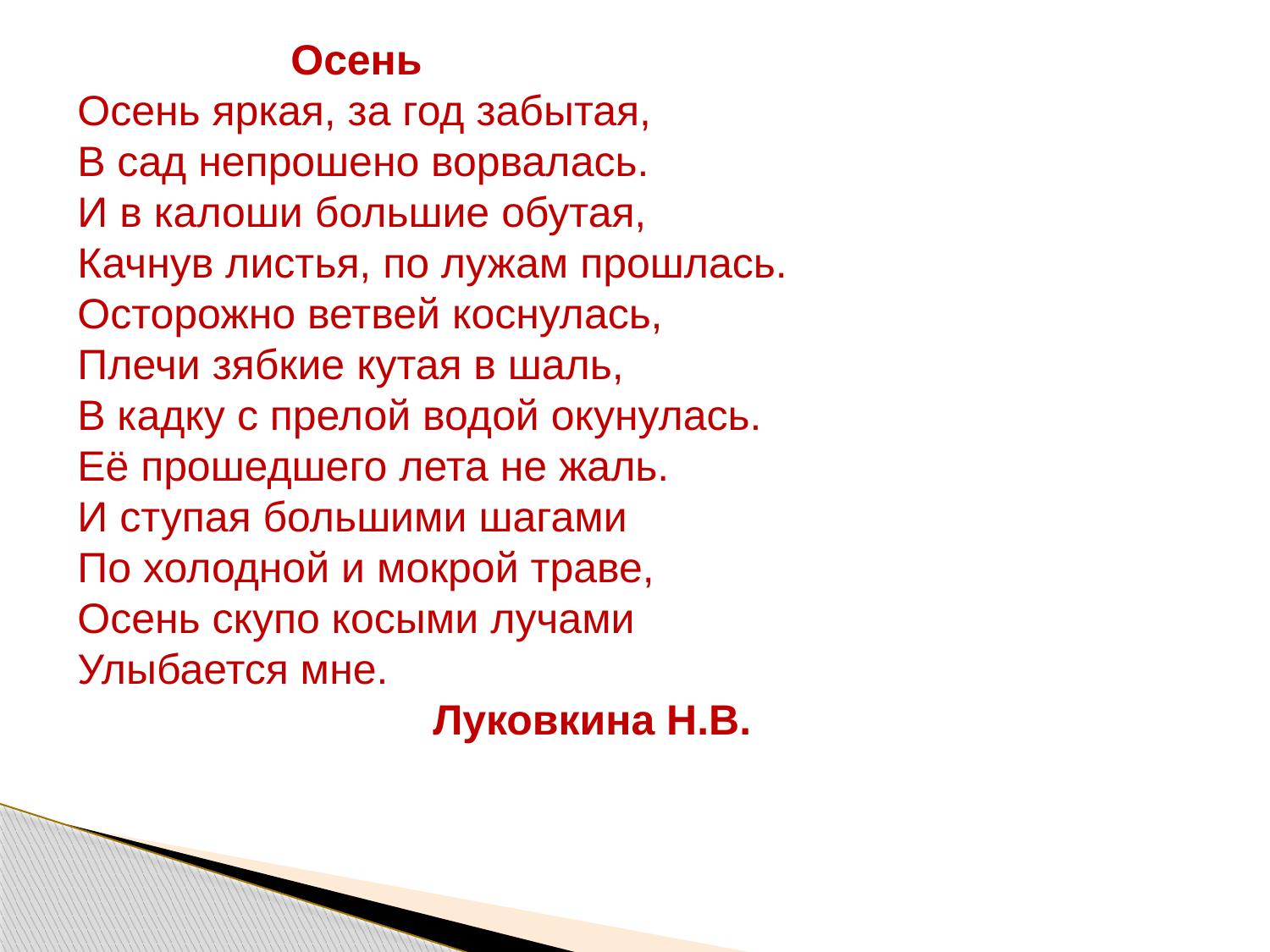

Осень
Осень яркая, за год забытая,
В сад непрошено ворвалась.
И в калоши большие обутая,
Качнув листья, по лужам прошлась.
Осторожно ветвей коснулась,
Плечи зябкие кутая в шаль,
В кадку с прелой водой окунулась.
Её прошедшего лета не жаль.
И ступая большими шагами
По холодной и мокрой траве,
Осень скупо косыми лучами
Улыбается мне.
                              Луковкина Н.В.